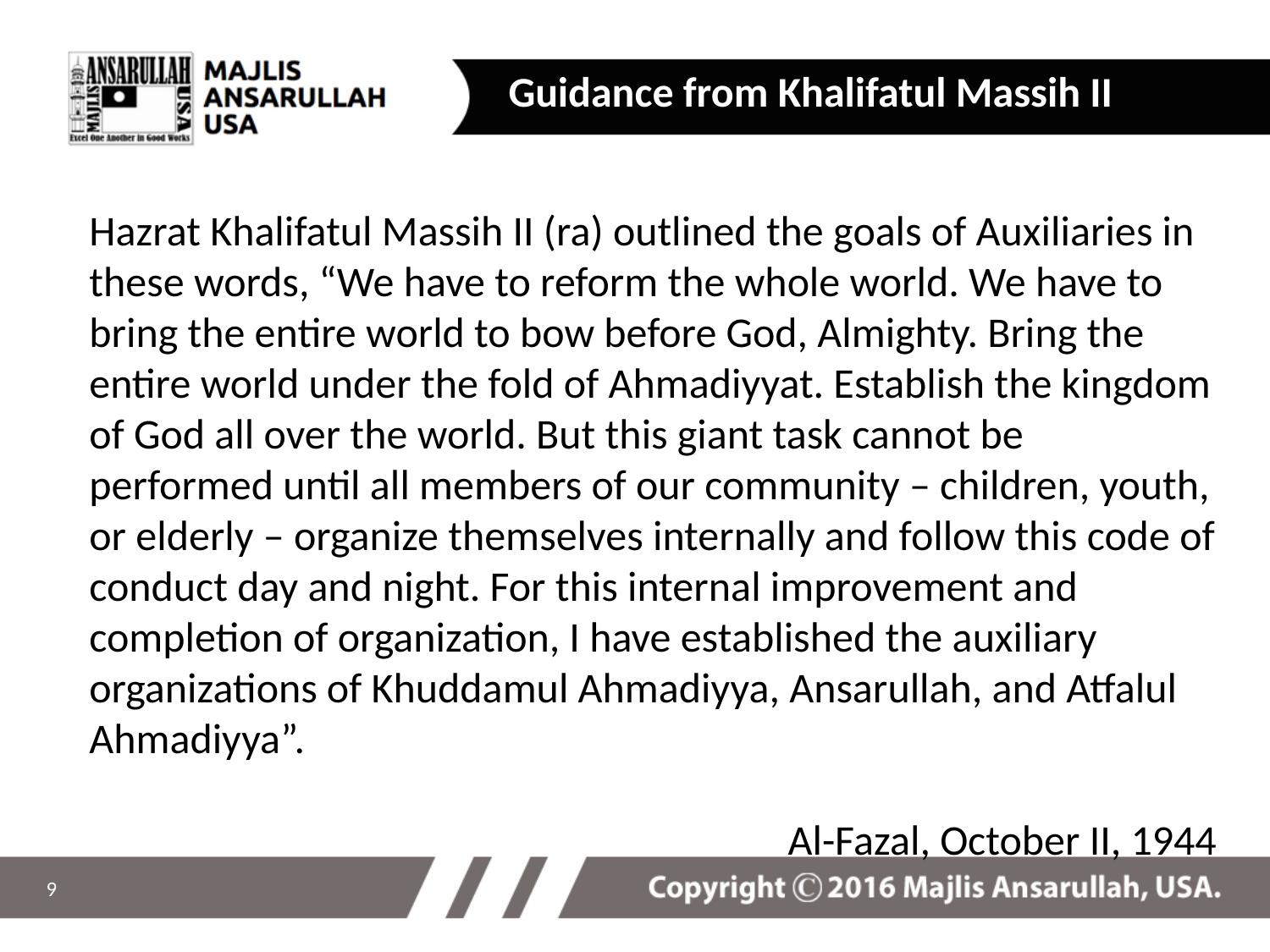

Guidance from Khalifatul Massih II
Hazrat Khalifatul Massih II (ra) outlined the goals of Auxiliaries in these words, “We have to reform the whole world. We have to bring the entire world to bow before God, Almighty. Bring the entire world under the fold of Ahmadiyyat. Establish the kingdom of God all over the world. But this giant task cannot be performed until all members of our community – children, youth, or elderly – organize themselves internally and follow this code of conduct day and night. For this internal improvement and completion of organization, I have established the auxiliary organizations of Khuddamul Ahmadiyya, Ansarullah, and Atfalul Ahmadiyya”.

Al-Fazal, October II, 1944
9